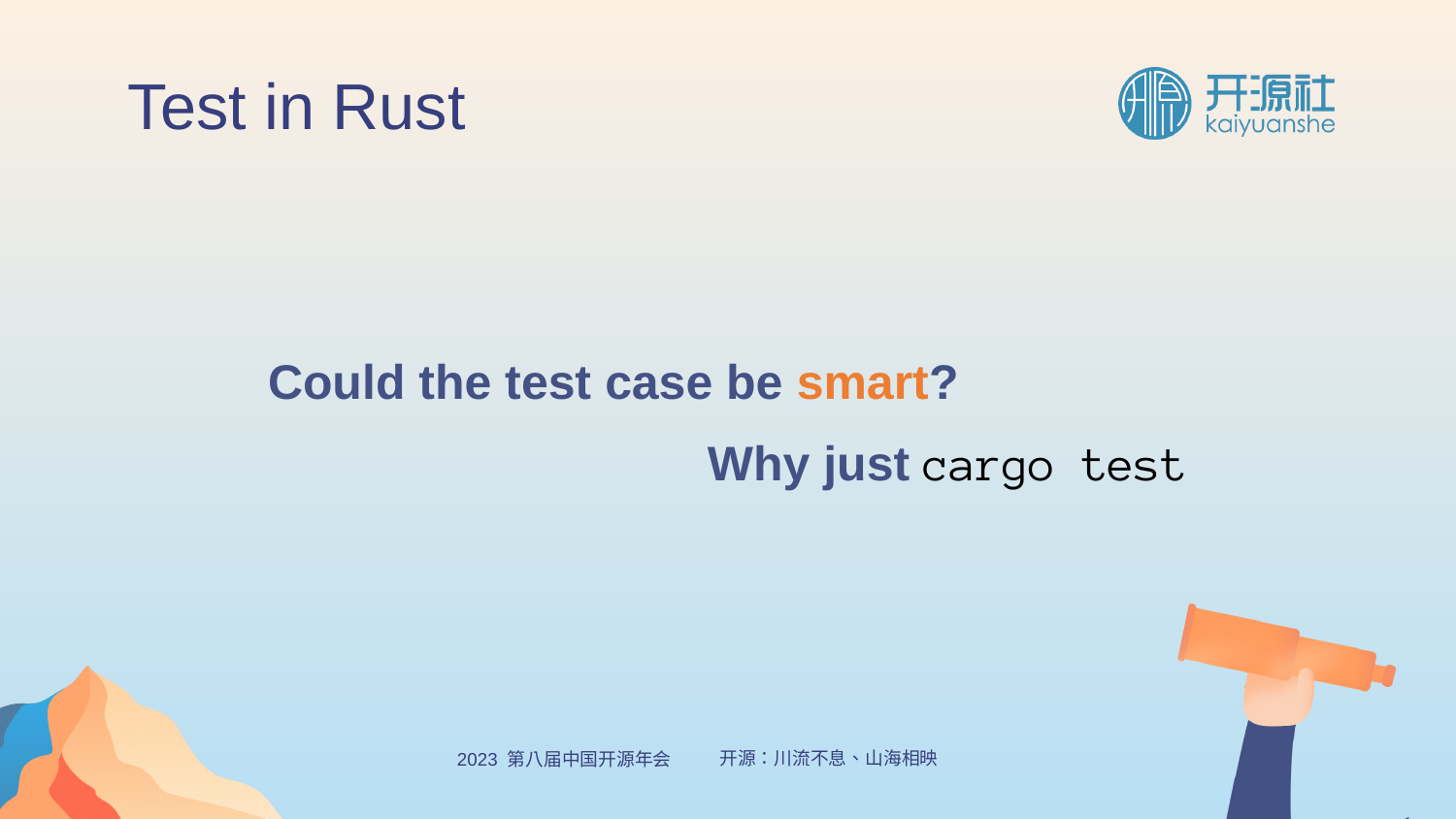

Test in Rust
Could the test case be smart?
Why just cargo test